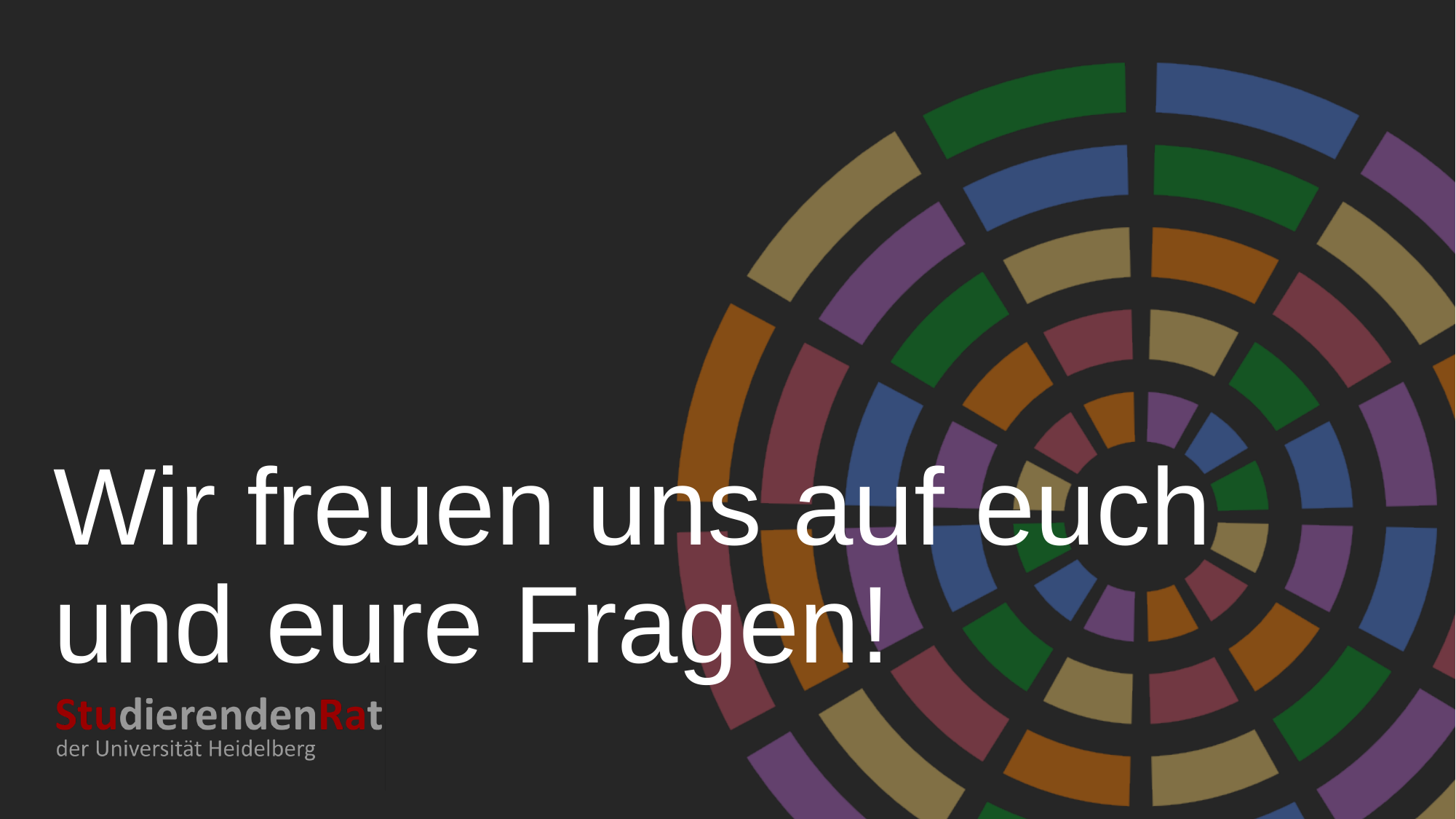

Wir freuen uns auf euch und eure Fragen!